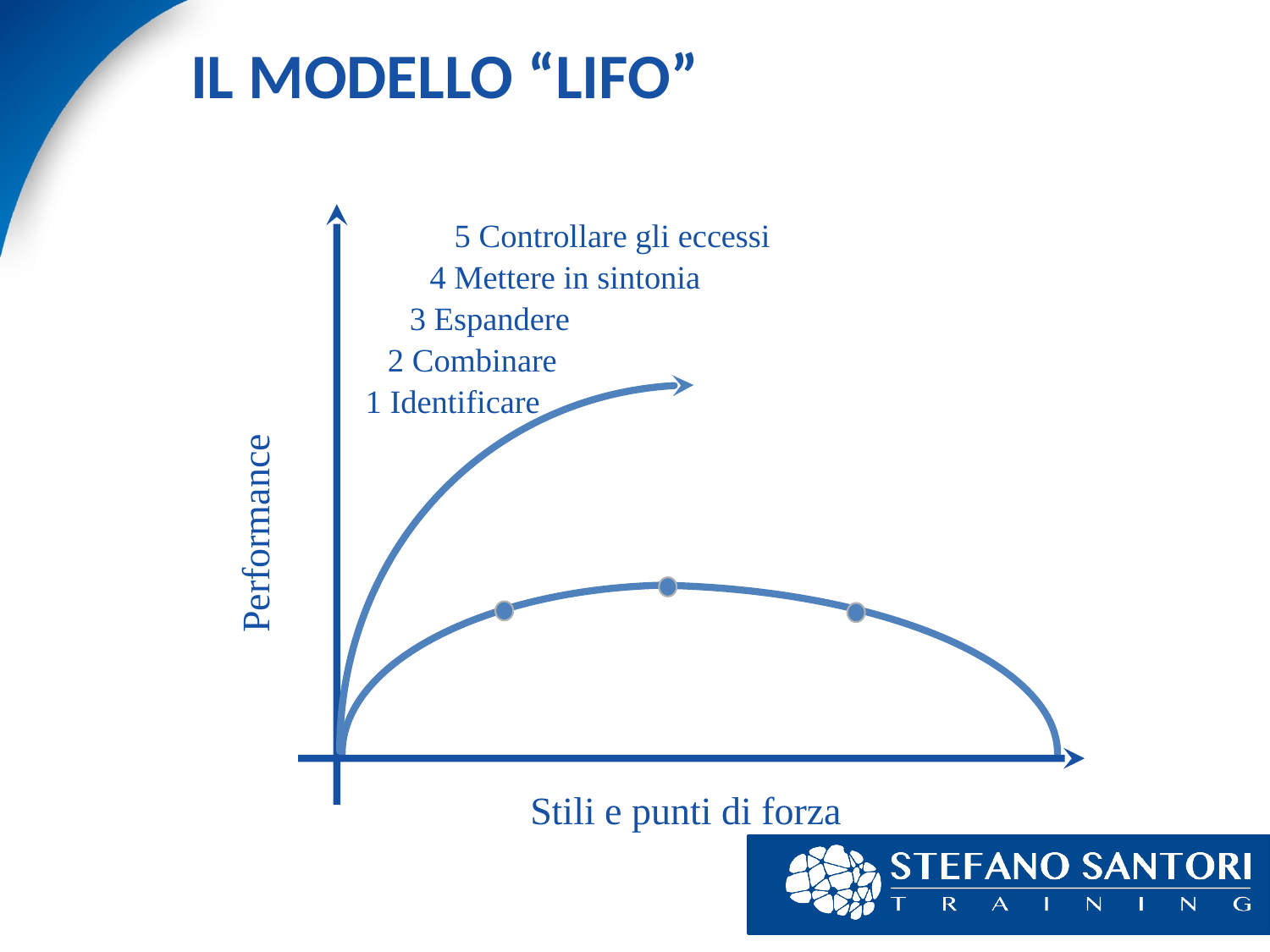

# IL MODELLO “LIFO”
5 Controllare gli eccessi

4 Mettere in sintonia
3 Espandere
2 Combinare
1 Identificare

Performance

Stili e punti di forza